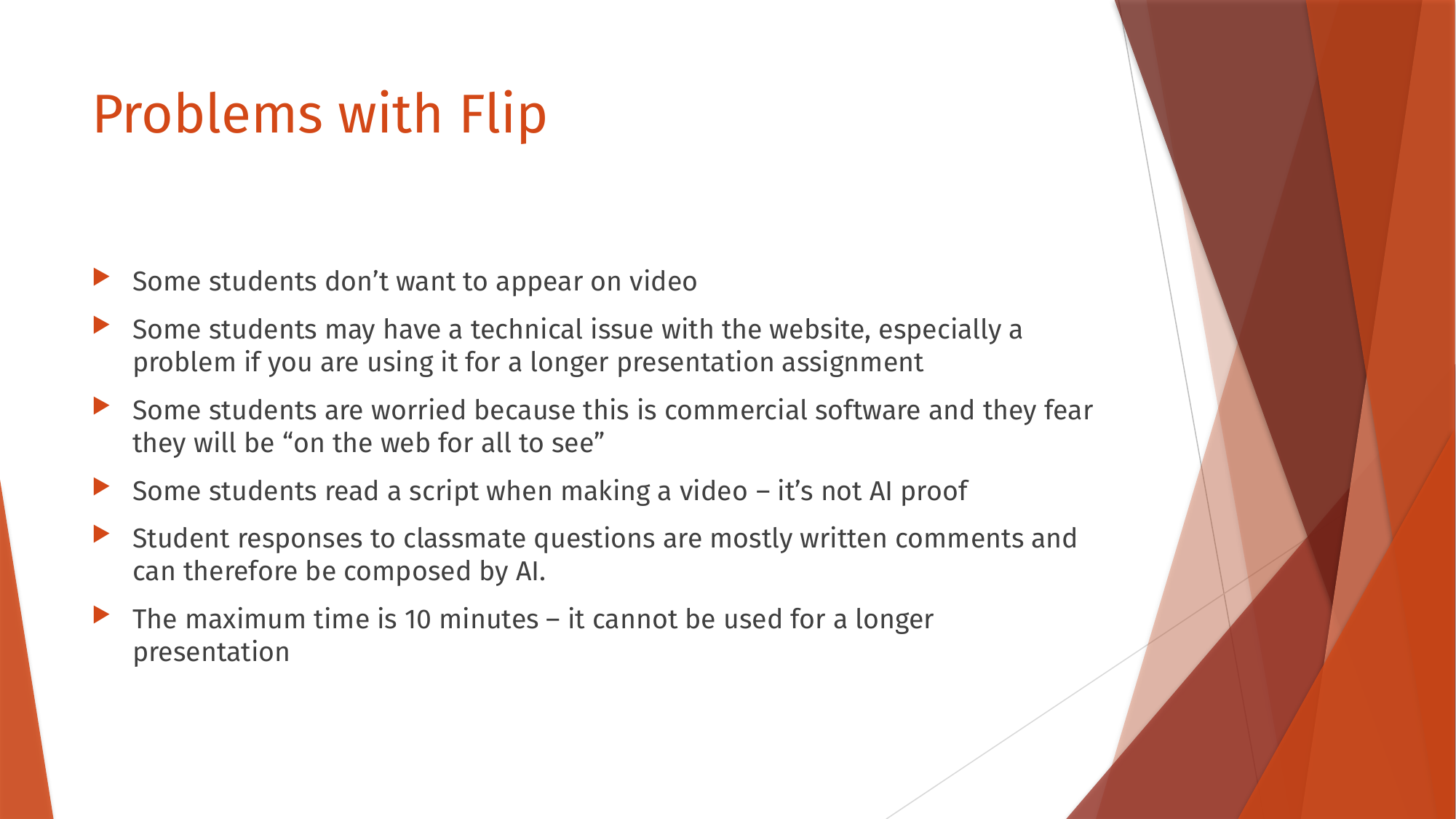

# Problems with Flip
Some students don’t want to appear on video
Some students may have a technical issue with the website, especially a problem if you are using it for a longer presentation assignment
Some students are worried because this is commercial software and they fear they will be “on the web for all to see”
Some students read a script when making a video – it’s not AI proof
Student responses to classmate questions are mostly written comments and can therefore be composed by AI.
The maximum time is 10 minutes – it cannot be used for a longer presentation